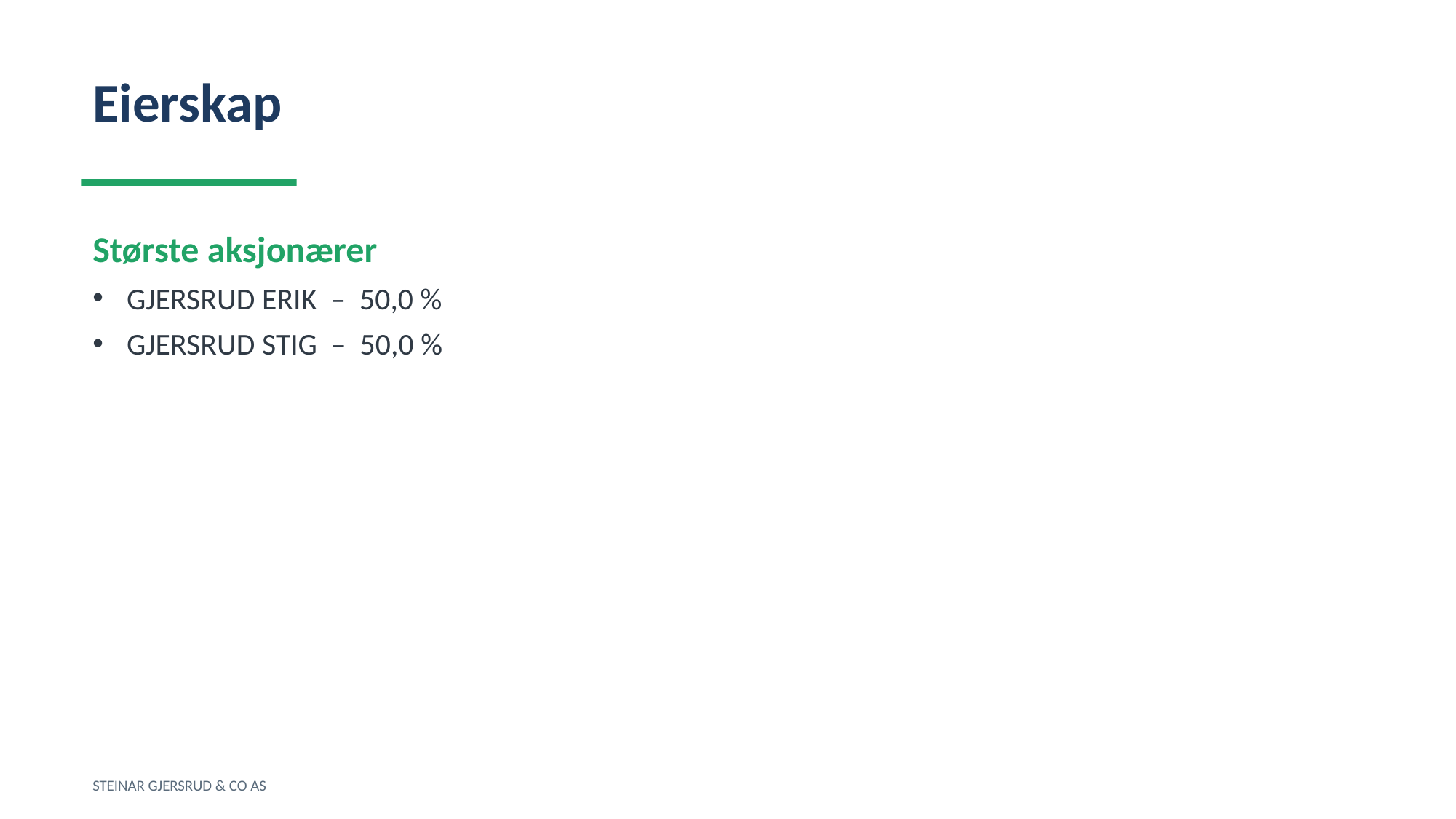

Eierskap

Største aksjonærer
GJERSRUD ERIK  –  50,0 %
GJERSRUD STIG  –  50,0 %
STEINAR GJERSRUD & CO AS